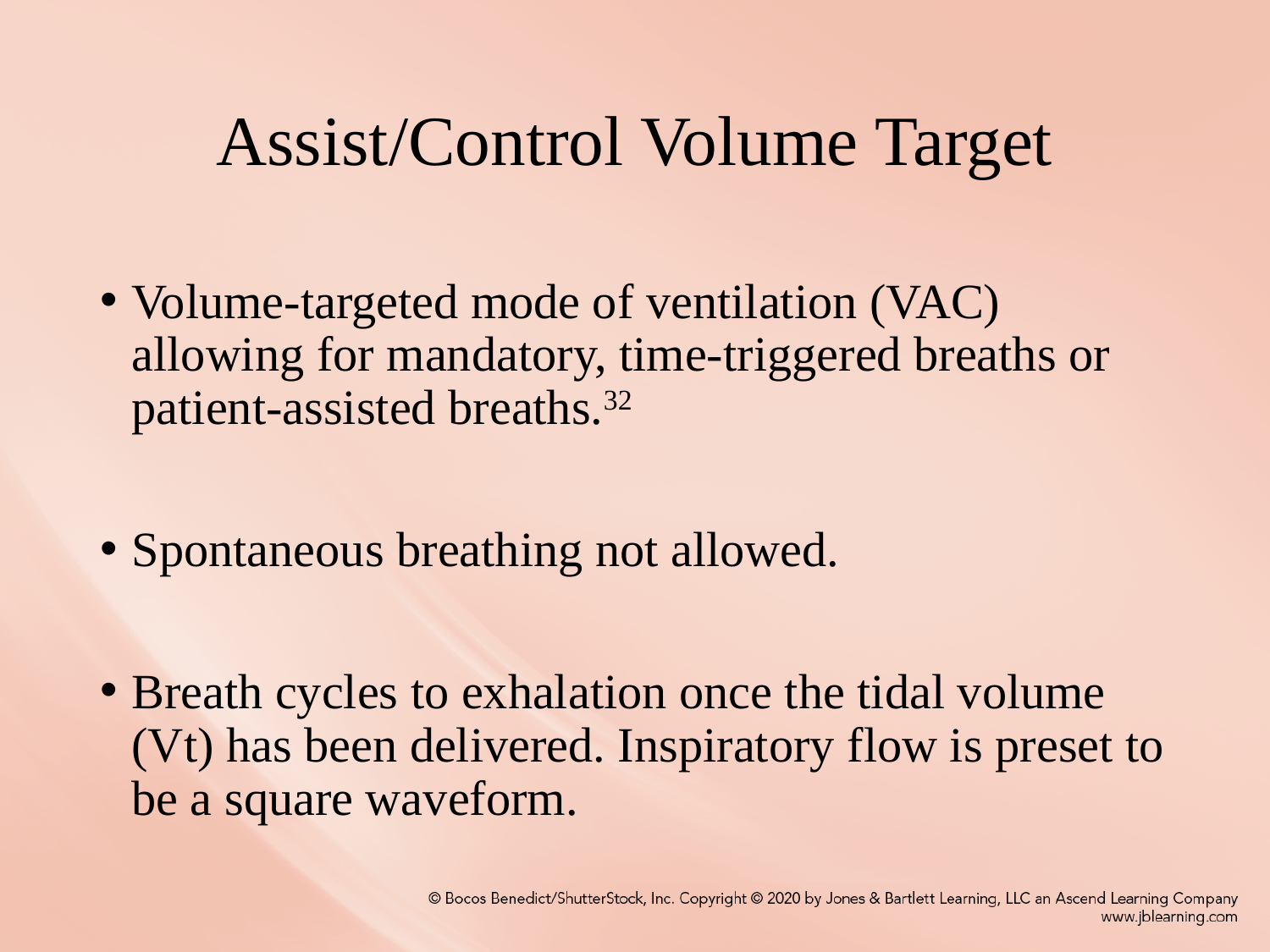

# Assist/Control Volume Target
Volume-targeted mode of ventilation (VAC) allowing for mandatory, time-triggered breaths or patient-assisted breaths.32

Spontaneous breathing not allowed.

Breath cycles to exhalation once the tidal volume (Vt) has been delivered. Inspiratory flow is preset to be a square waveform.